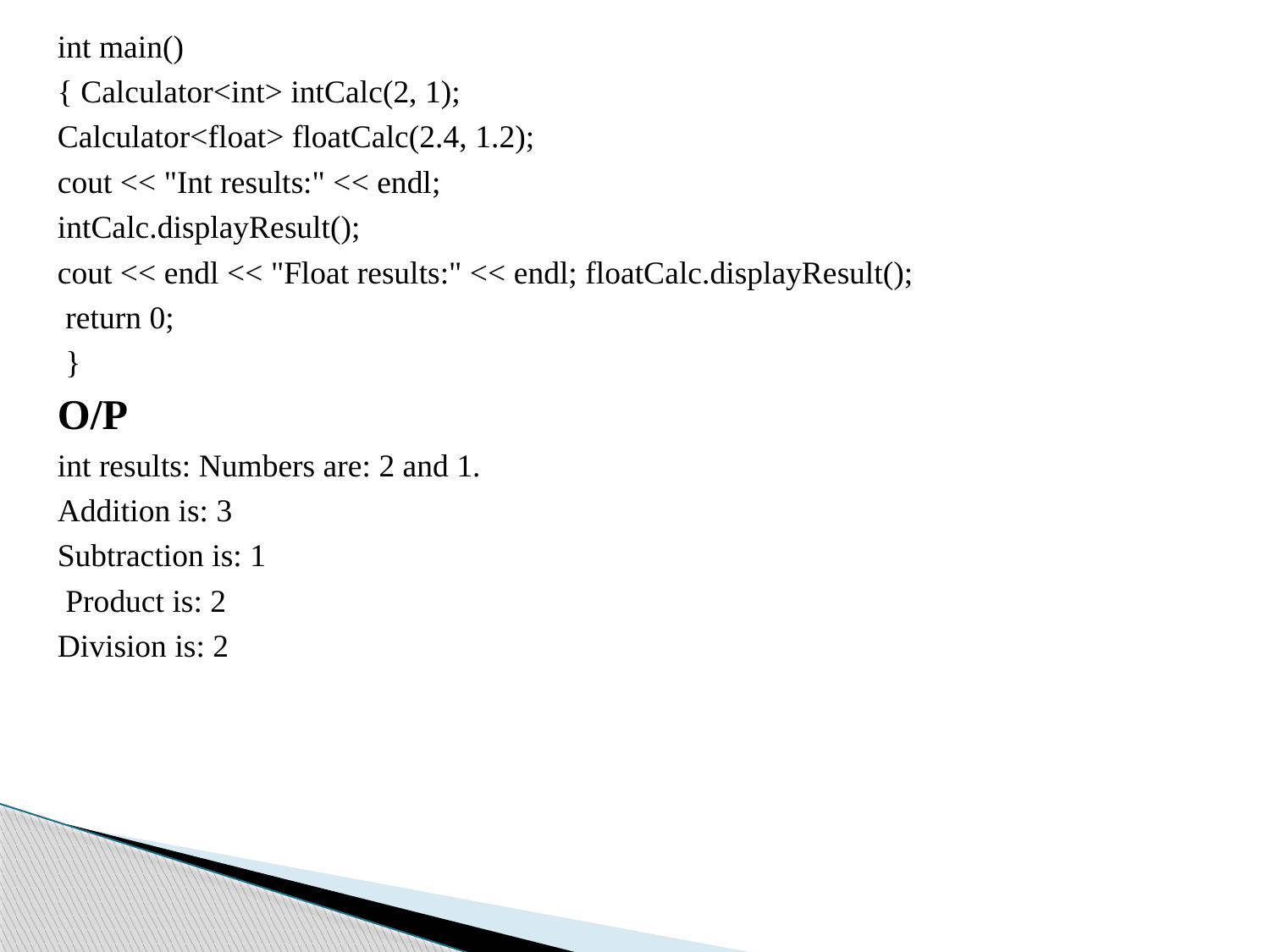

int main()
{ Calculator<int> intCalc(2, 1);
Calculator<float> floatCalc(2.4, 1.2);
cout << "Int results:" << endl;
intCalc.displayResult();
cout << endl << "Float results:" << endl; floatCalc.displayResult();
 return 0;
 }
O/P
int results: Numbers are: 2 and 1.
Addition is: 3
Subtraction is: 1
 Product is: 2
Division is: 2